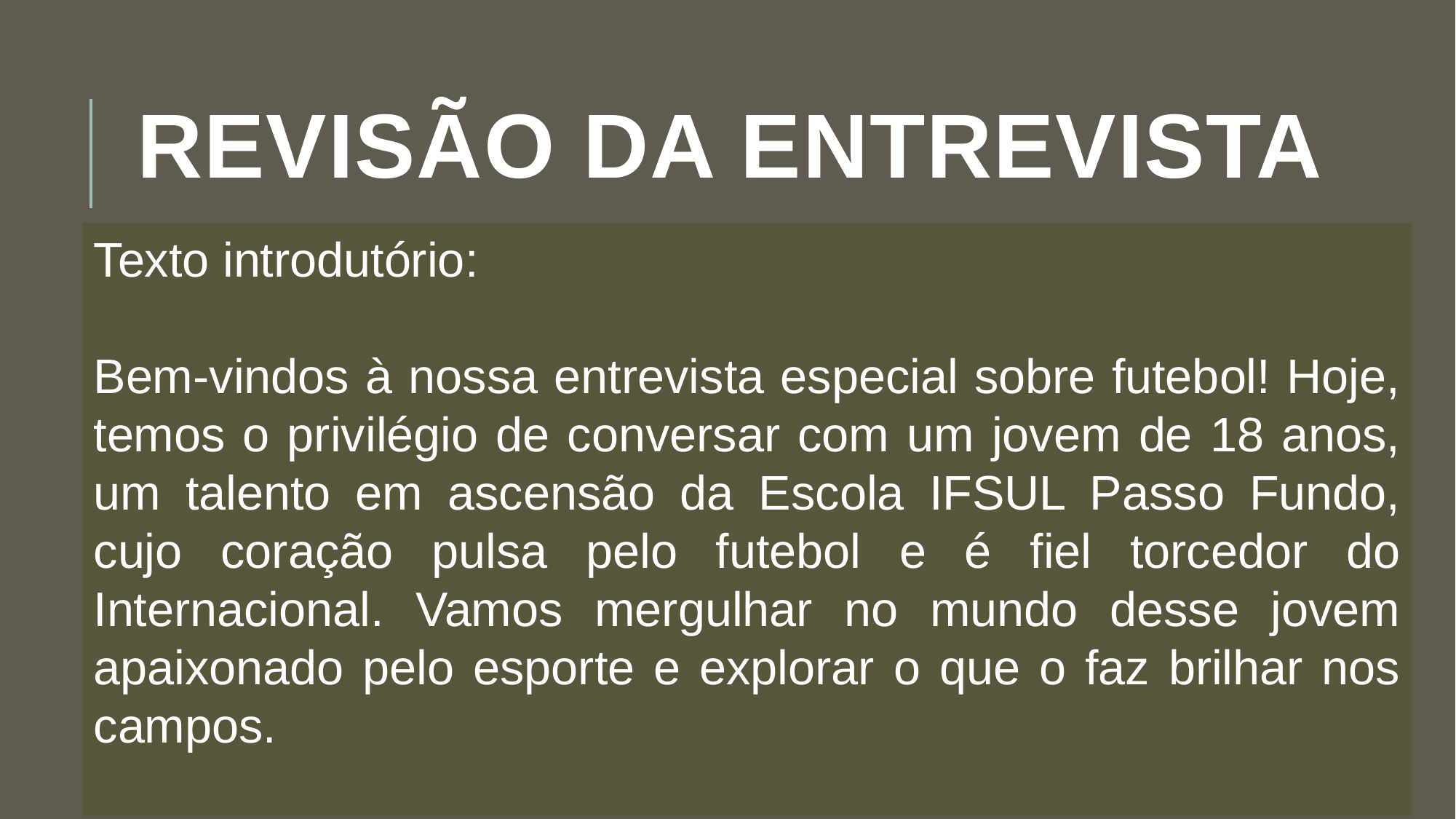

# Revisão da entrevista
Texto introdutório:

Bem-vindos à nossa entrevista especial sobre futebol! Hoje, temos o privilégio de conversar com um jovem de 18 anos, um talento em ascensão da Escola IFSUL Passo Fundo, cujo coração pulsa pelo futebol e é fiel torcedor do Internacional. Vamos mergulhar no mundo desse jovem apaixonado pelo esporte e explorar o que o faz brilhar nos campos.